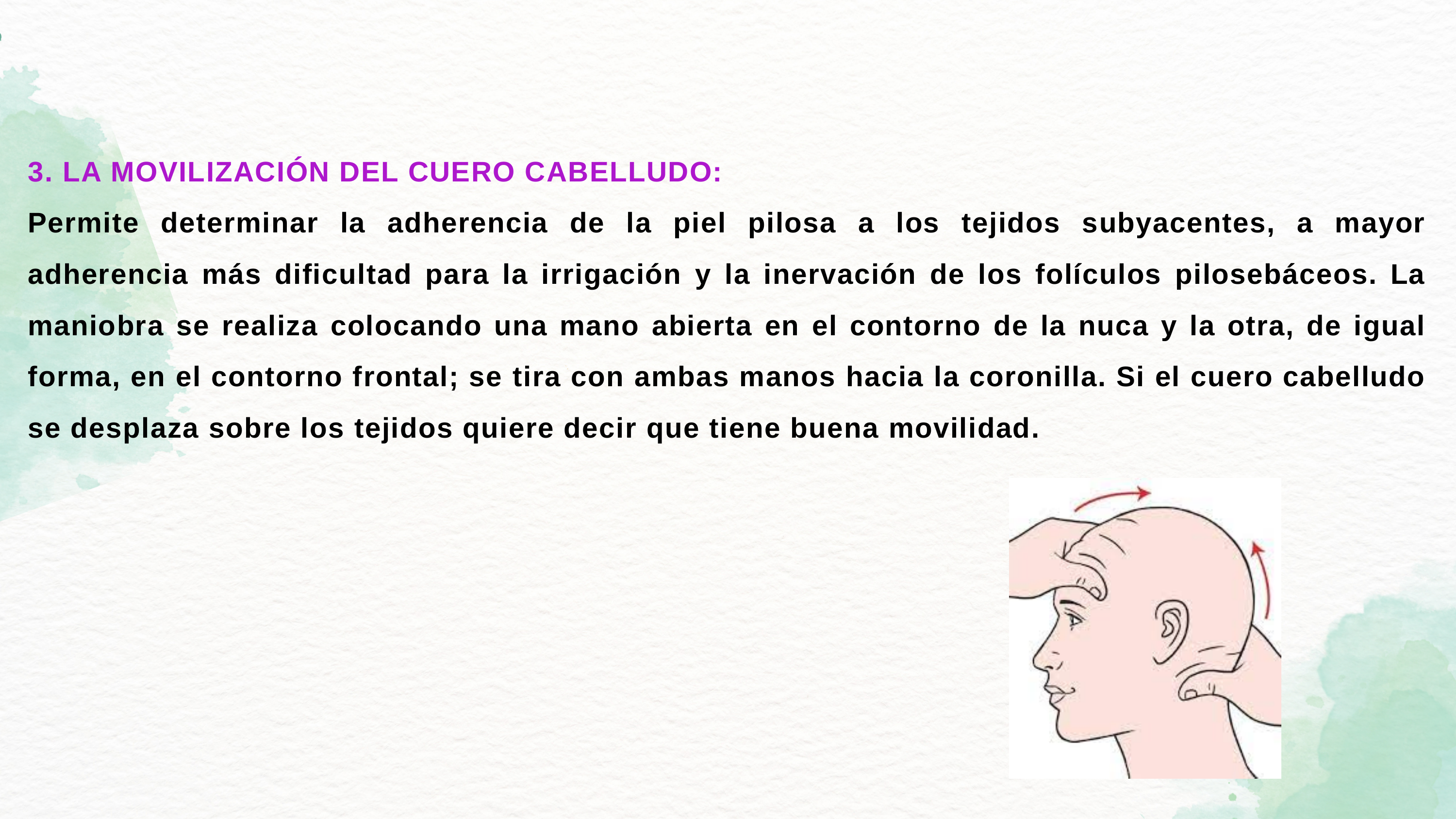

3. LA MOVILIZACIÓN DEL CUERO CABELLUDO:
Permite determinar la adherencia de la piel pilosa a los tejidos subyacentes, a mayor adherencia más dificultad para la irrigación y la inervación de los folículos pilosebáceos. La maniobra se realiza colocando una mano abierta en el contorno de la nuca y la otra, de igual forma, en el contorno frontal; se tira con ambas manos hacia la coronilla. Si el cuero cabelludo se desplaza sobre los tejidos quiere decir que tiene buena movilidad.